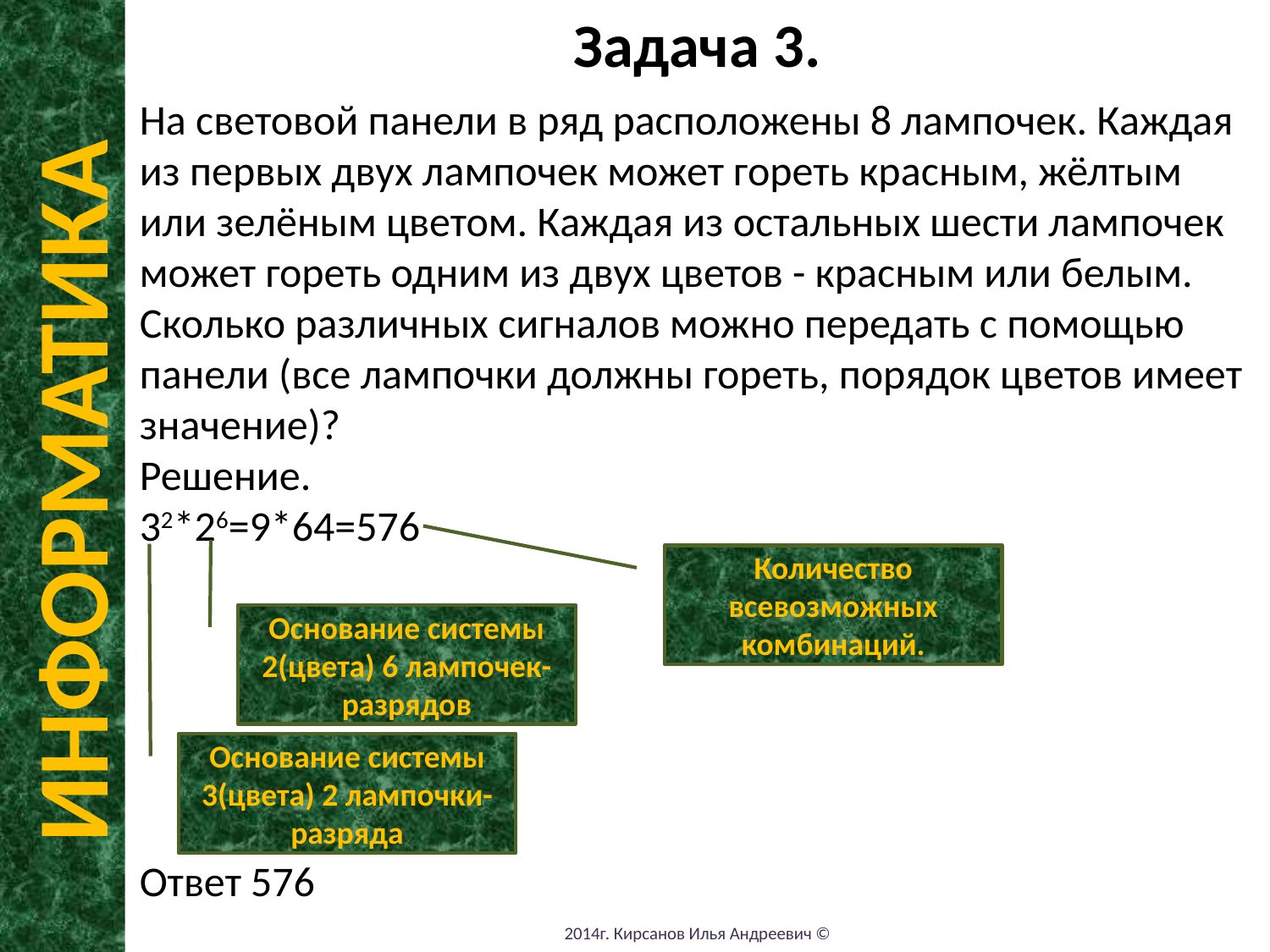

Задача 3.

На световой панели в ряд расположены 8 лампочек. Каждая из первых двух лампочек может гореть красным, жёлтым или зелёным цветом. Каждая из остальных шести лампочек может гореть одним из двух цветов - красным или белым. Сколько различных сигналов можно передать с помощью панели (все лампочки должны гореть, порядок цветов имеет значение)?
Решение.
32*26=9*64=576

Ответ 576

ИНФОРМАТИКА
Количество всевозможных комбинаций.
Основание системы 2(цвета) 6 лампочек-разрядов
Основание системы 3(цвета) 2 лампочки-разряда
2014г. Кирсанов Илья Андреевич ©